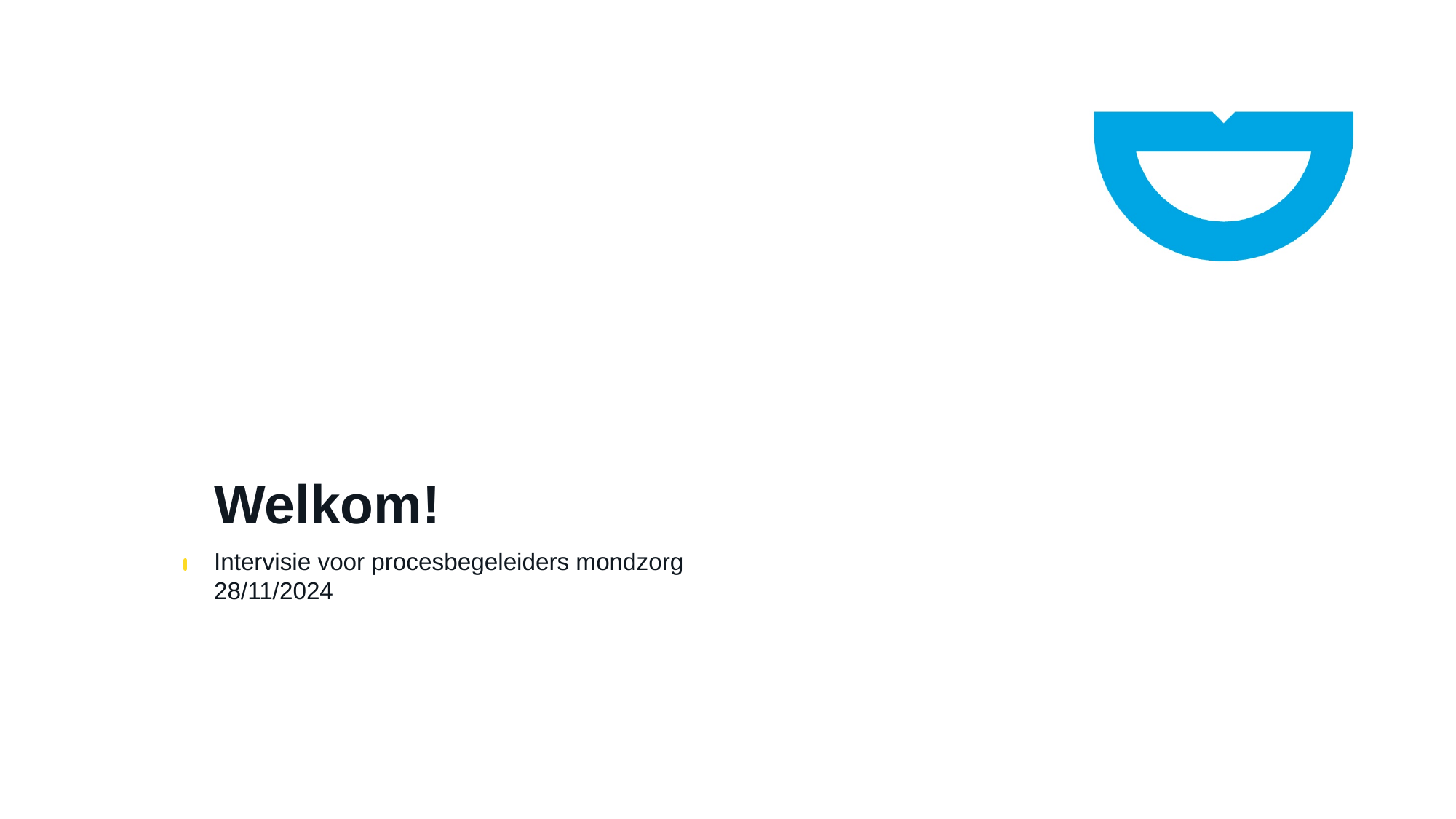

# Welkom!
Intervisie voor procesbegeleiders mondzorg
28/11/2024